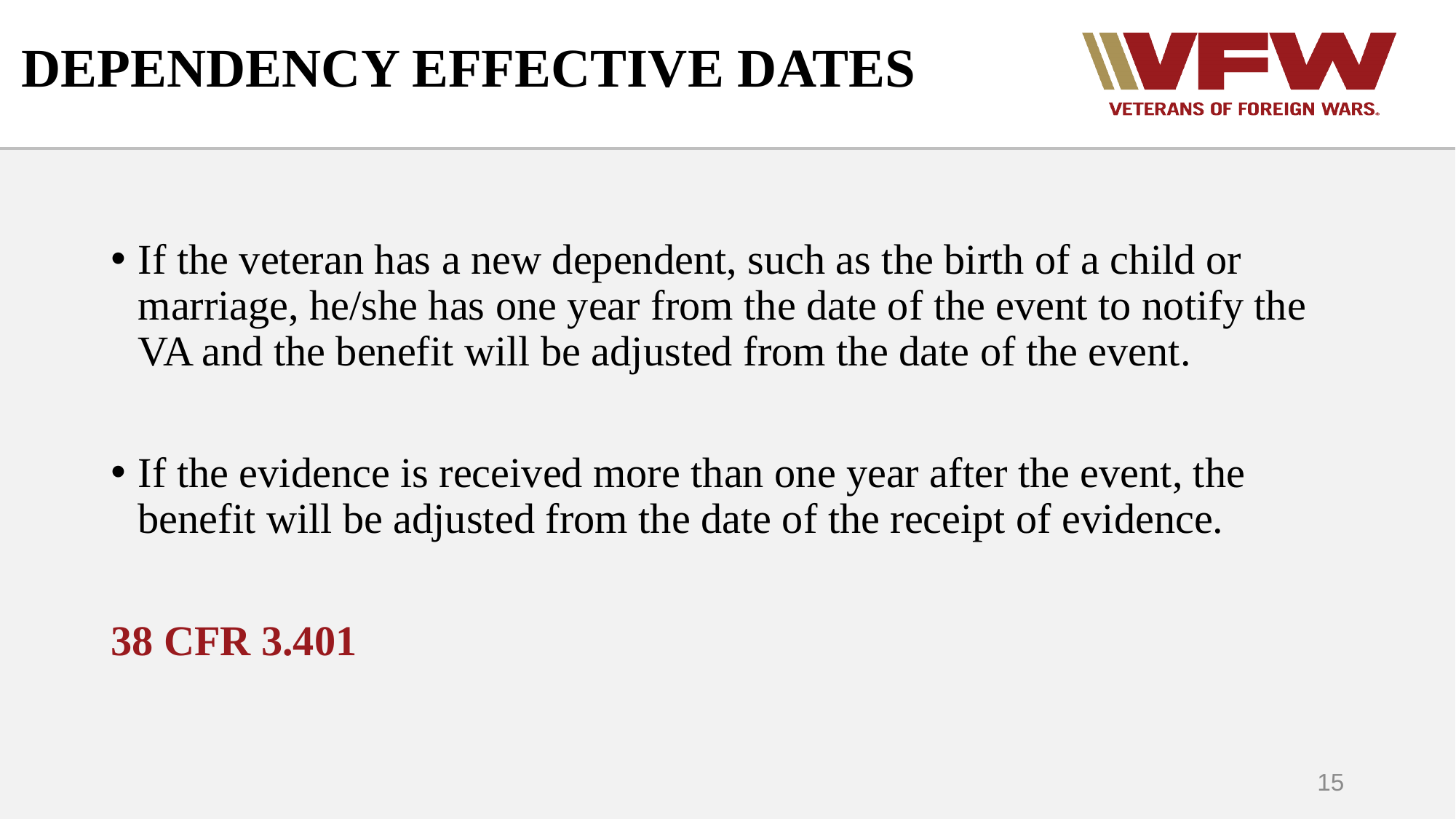

# DEPENDENCY EFFECTIVE DATES

If the veteran has a new dependent, such as the birth of a child or marriage, he/she has one year from the date of the event to notify the VA and the benefit will be adjusted from the date of the event.

If the evidence is received more than one year after the event, the benefit will be adjusted from the date of the receipt of evidence.

38 CFR 3.401
15